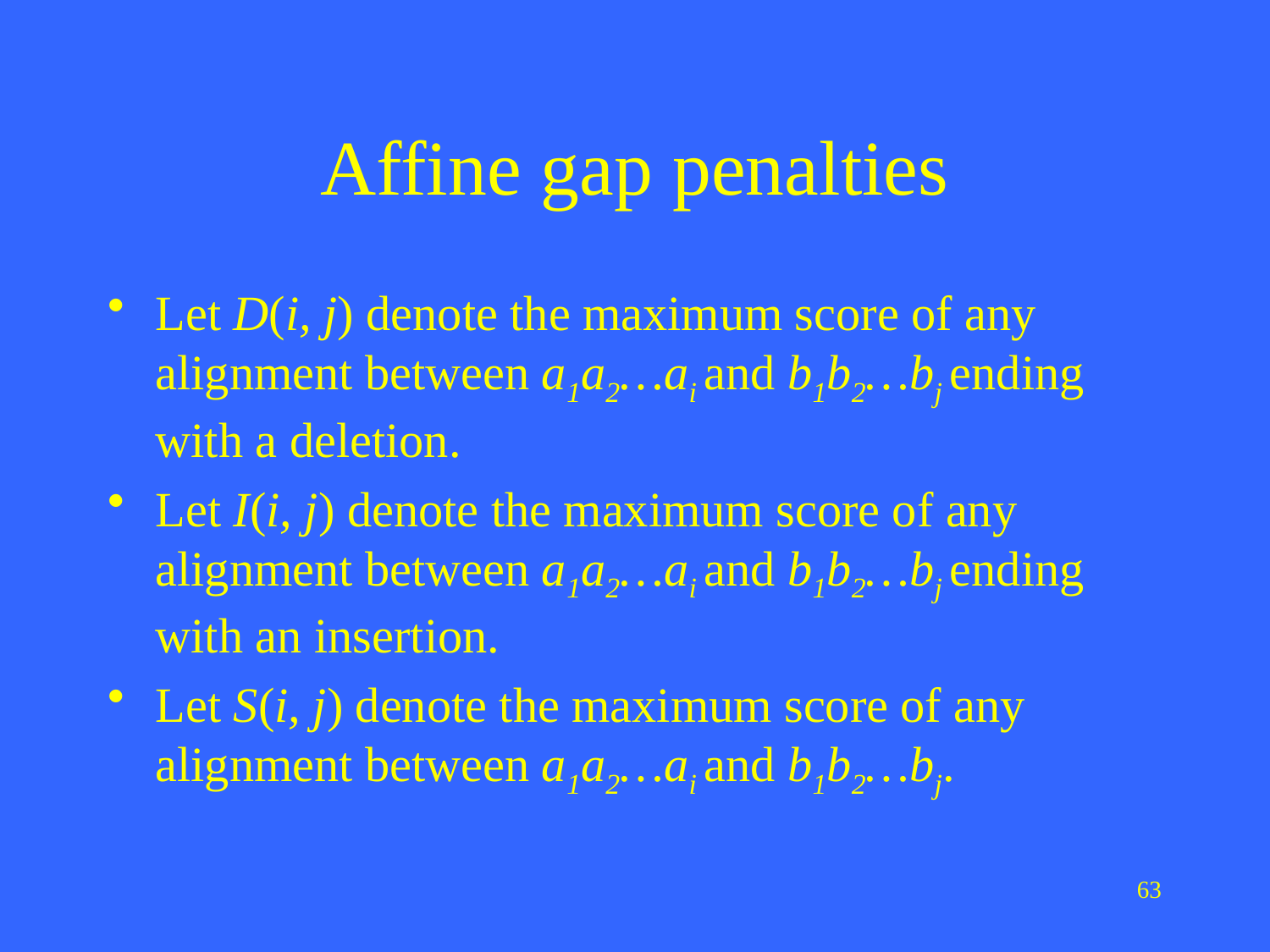

# Affine gap penalties
Let D(i, j) denote the maximum score of any alignment between a1a2…ai and b1b2…bj ending with a deletion.
Let I(i, j) denote the maximum score of any alignment between a1a2…ai and b1b2…bj ending with an insertion.
Let S(i, j) denote the maximum score of any alignment between a1a2…ai and b1b2…bj.
63